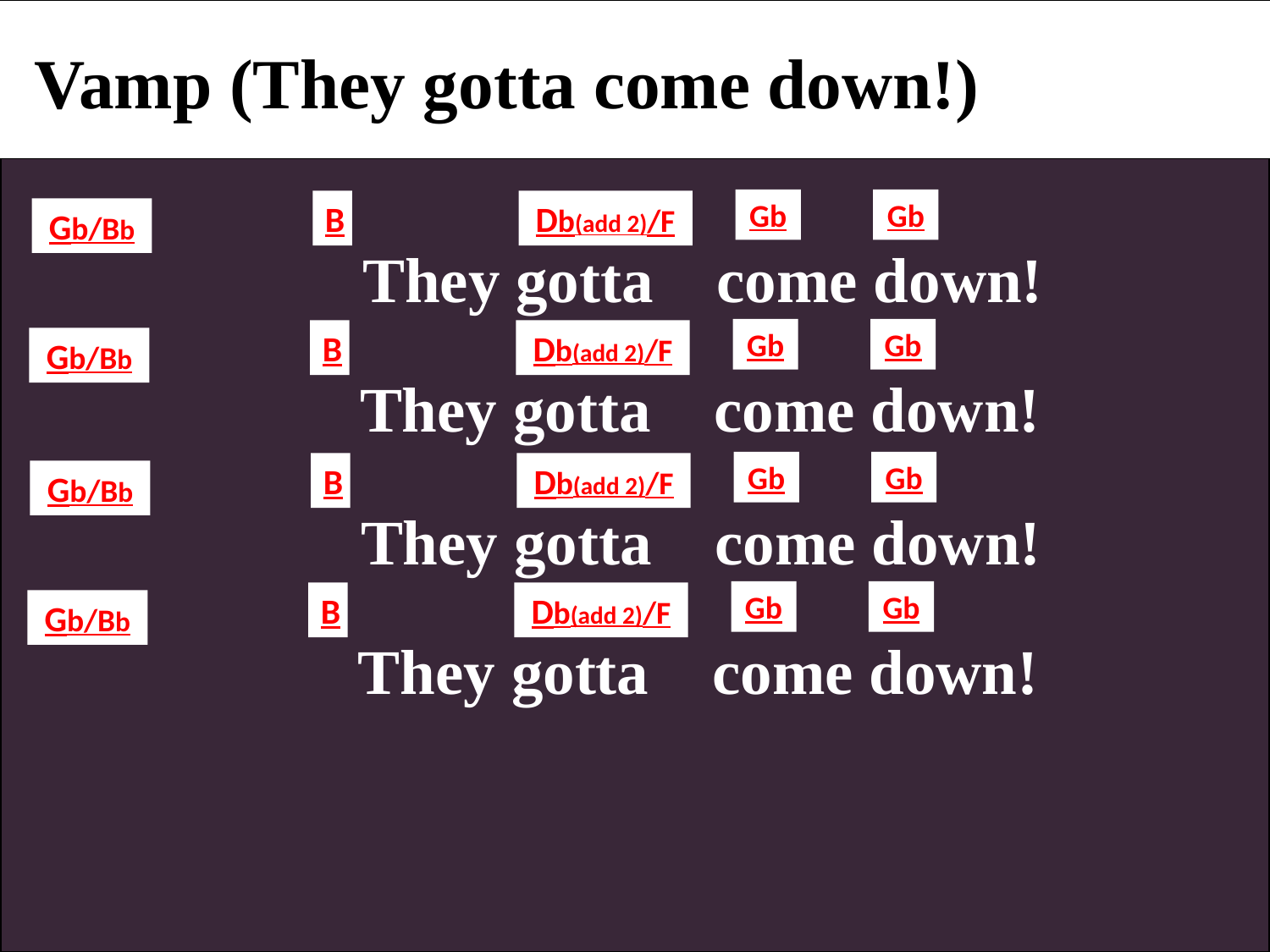

Vamp (They gotta come down!)

Gb
Gb
B
Db(add 2)/F
Gb/Bb
                      They gotta    come down!
Gb
Gb
B
Db(add 2)/F
Gb/Bb
                      They gotta    come down!
Gb
Gb
B
Db(add 2)/F
Gb/Bb
                      They gotta    come down!
Gb
Gb
B
Db(add 2)/F
Gb/Bb
                      They gotta    come down!